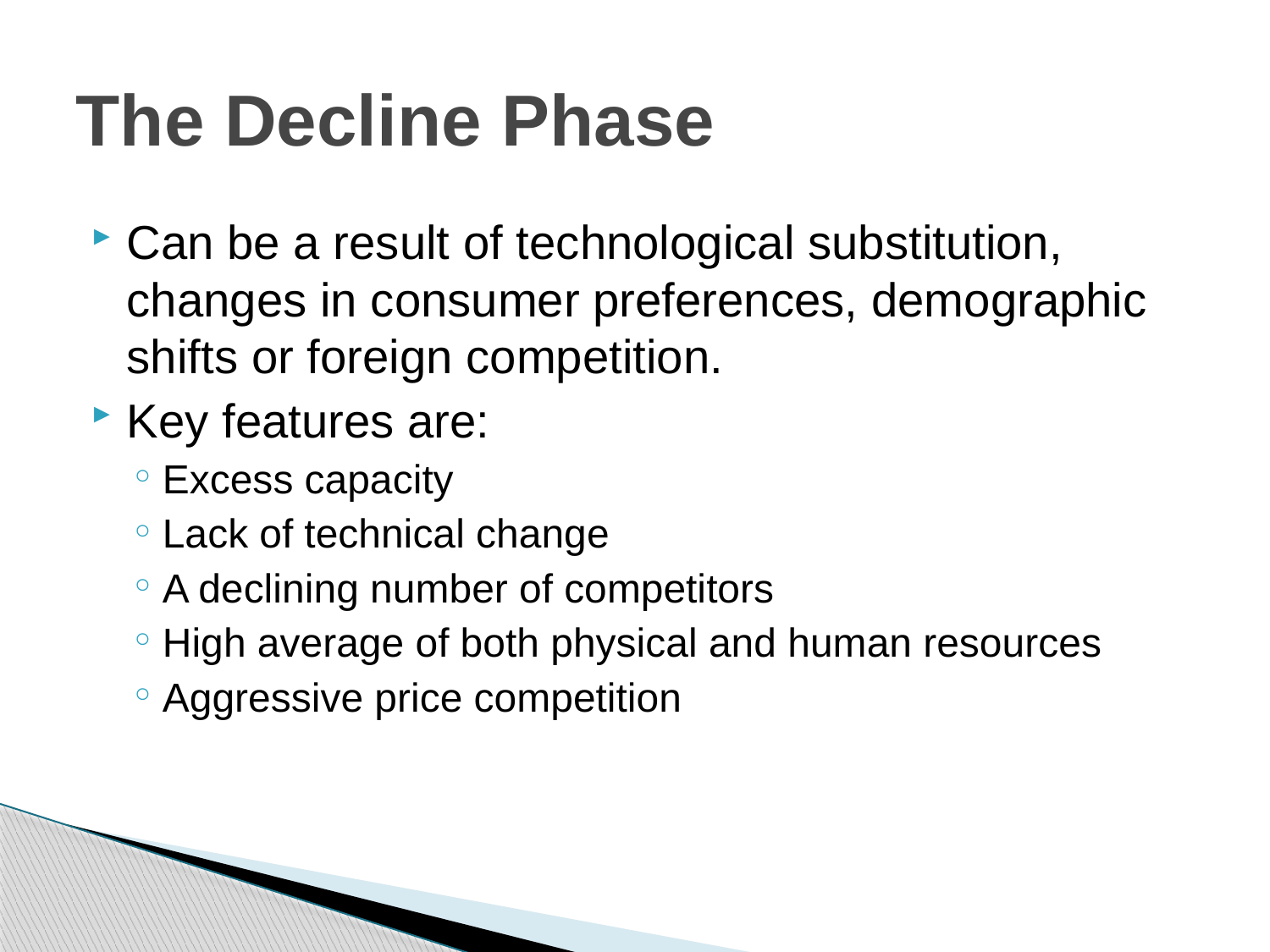

# The Decline Phase
Can be a result of technological substitution, changes in consumer preferences, demographic shifts or foreign competition.
Key features are:
Excess capacity
Lack of technical change
A declining number of competitors
High average of both physical and human resources
Aggressive price competition